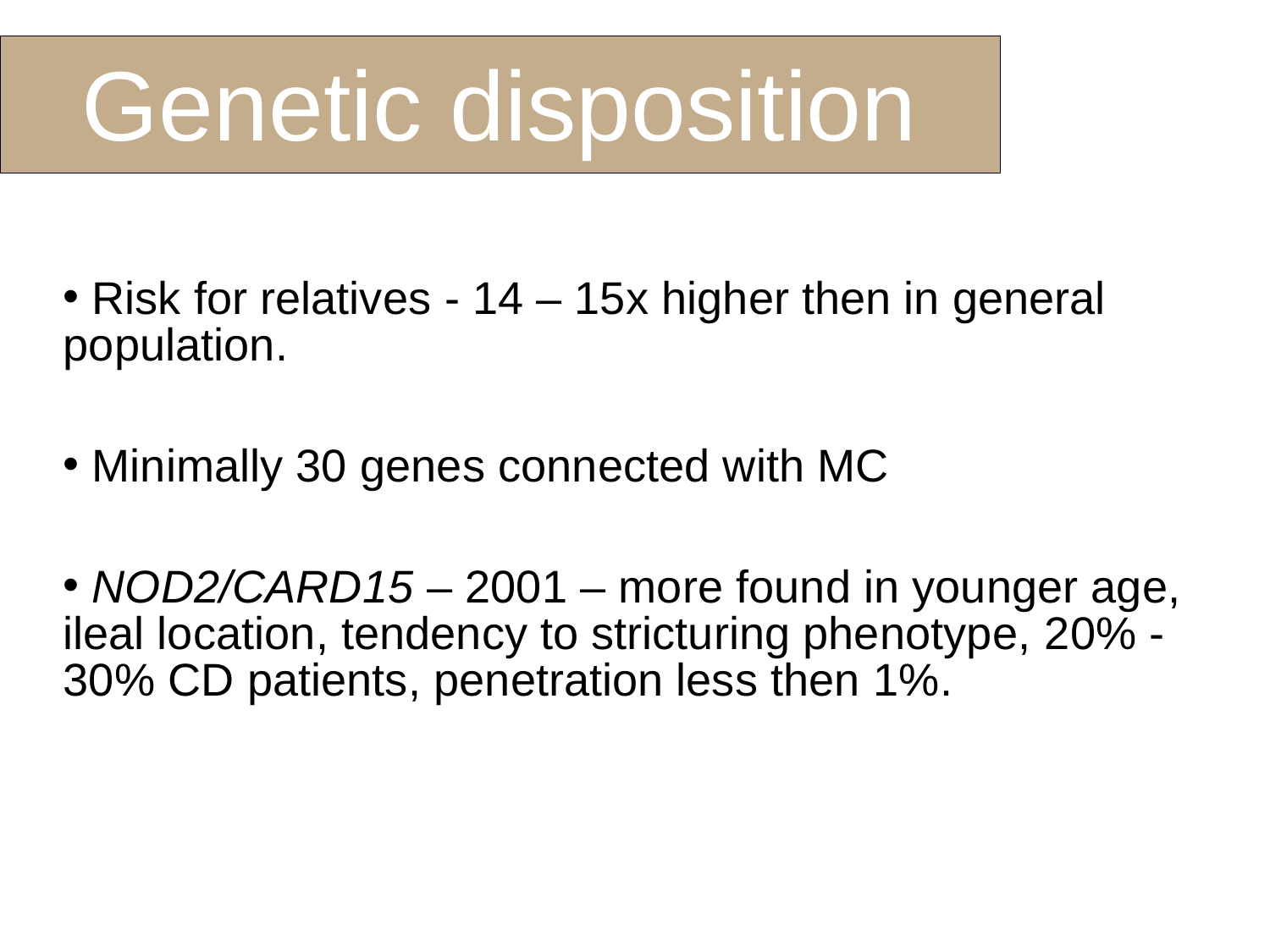

# Genetic disposition
 Risk for relatives - 14 – 15x higher then in general population.
 Minimally 30 genes connected with MC
 NOD2/CARD15 – 2001 – more found in younger age, ileal location, tendency to stricturing phenotype, 20% - 30% CD patients, penetration less then 1%.